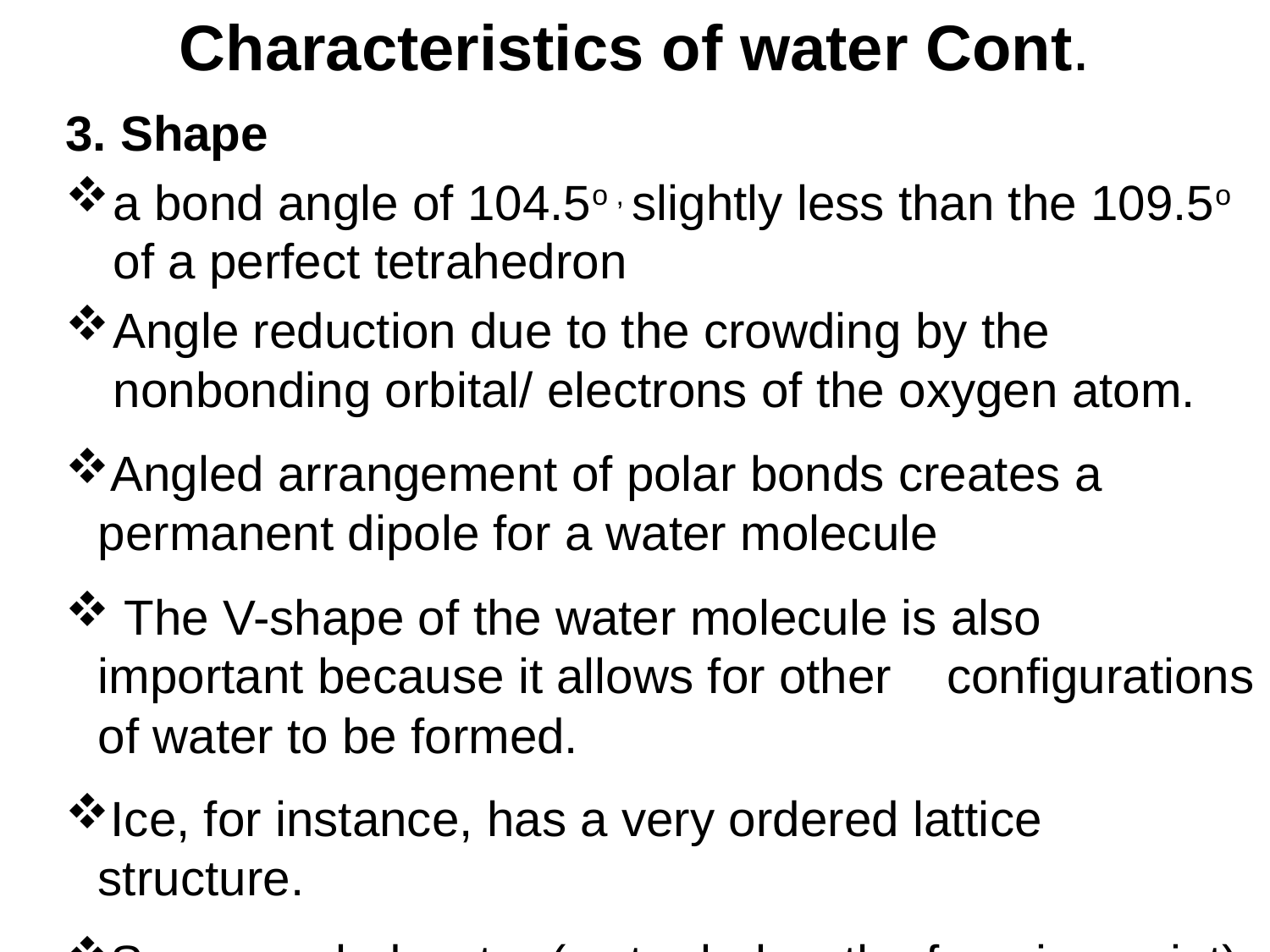

# Characteristics of water Cont.
3. Shape
a bond angle of 104.5o , slightly less than the 109.5o of a perfect tetrahedron
Angle reduction due to the crowding by the nonbonding orbital/ electrons of the oxygen atom.
Angled arrangement of polar bonds creates a permanent dipole for a water molecule
 The V-shape of the water molecule is also important because it allows for other    configurations of water to be formed.
Ice, for instance, has a very ordered lattice structure.
Super cooled water (water below the freezing point) also has water molecules that are structured in a certain way.
Snowflakes have yet another shape.